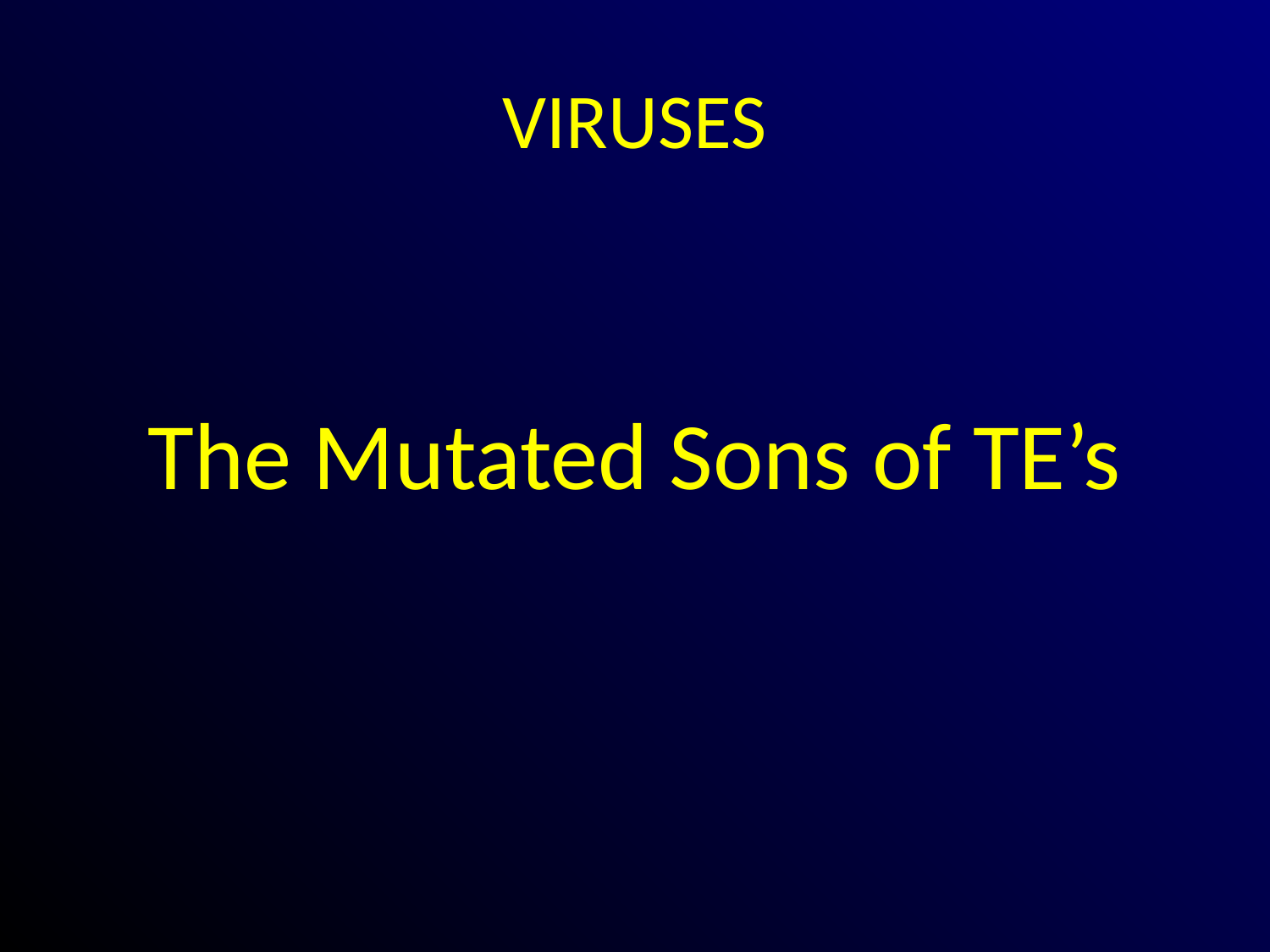

# VIRUSES

The Mutated Sons of TE’s